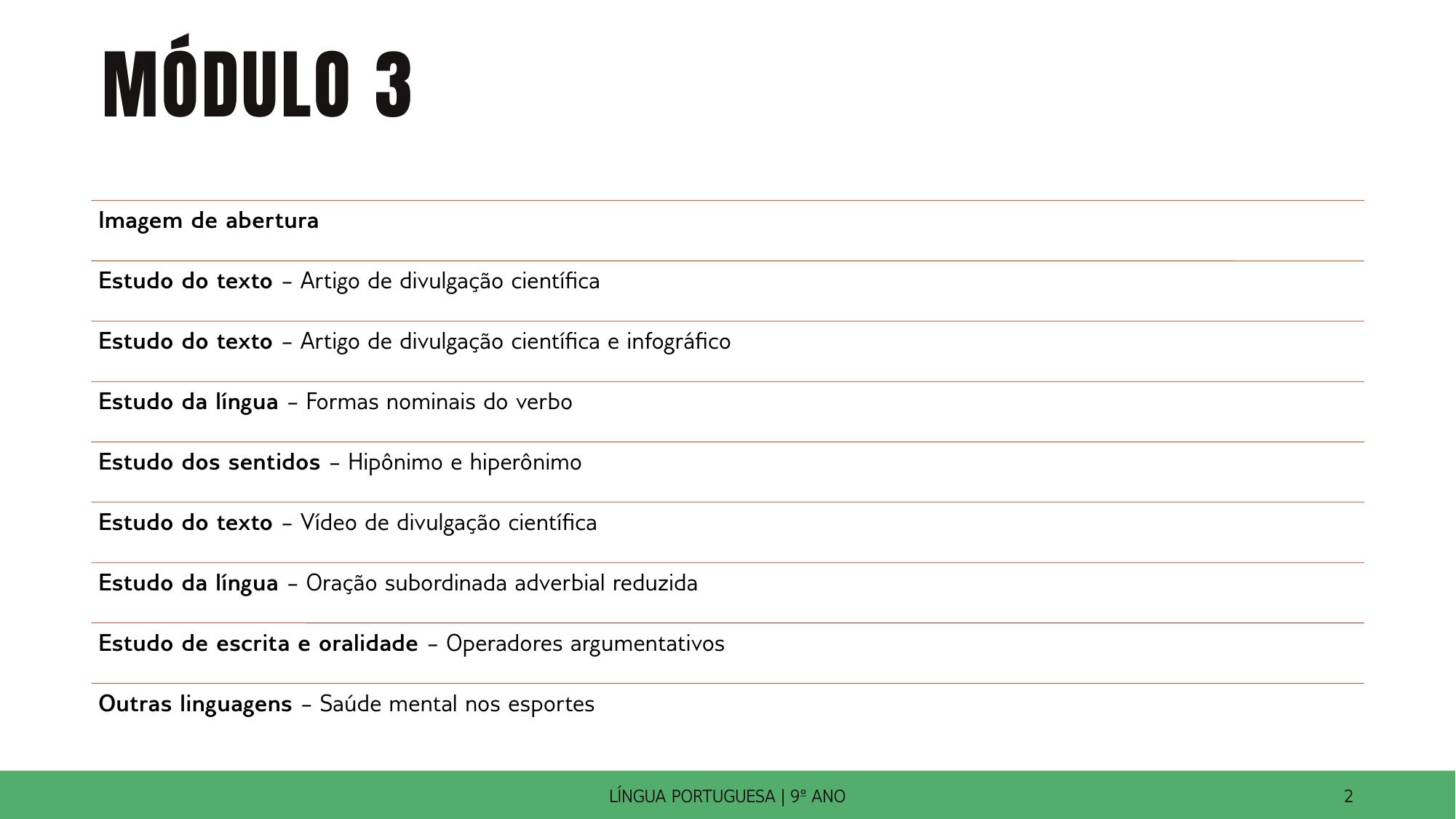

# MÓDULO 3

Imagem de abertura
Estudo do texto – Artigo de divulgação científica

Estudo do texto – Artigo de divulgação científica e infográfico
Estudo da língua – Formas nominais do verbo
Estudo dos sentidos – Hipônimo e hiperônimo
Estudo do texto – Vídeo de divulgação científica
Estudo da língua – Oração subordinada adverbial reduzida
Estudo de escrita e oralidade – Operadores argumentativos
Outras linguagens – Saúde mental nos esportes
LÍNGUA PORTUGUESA | 9o ANO
2